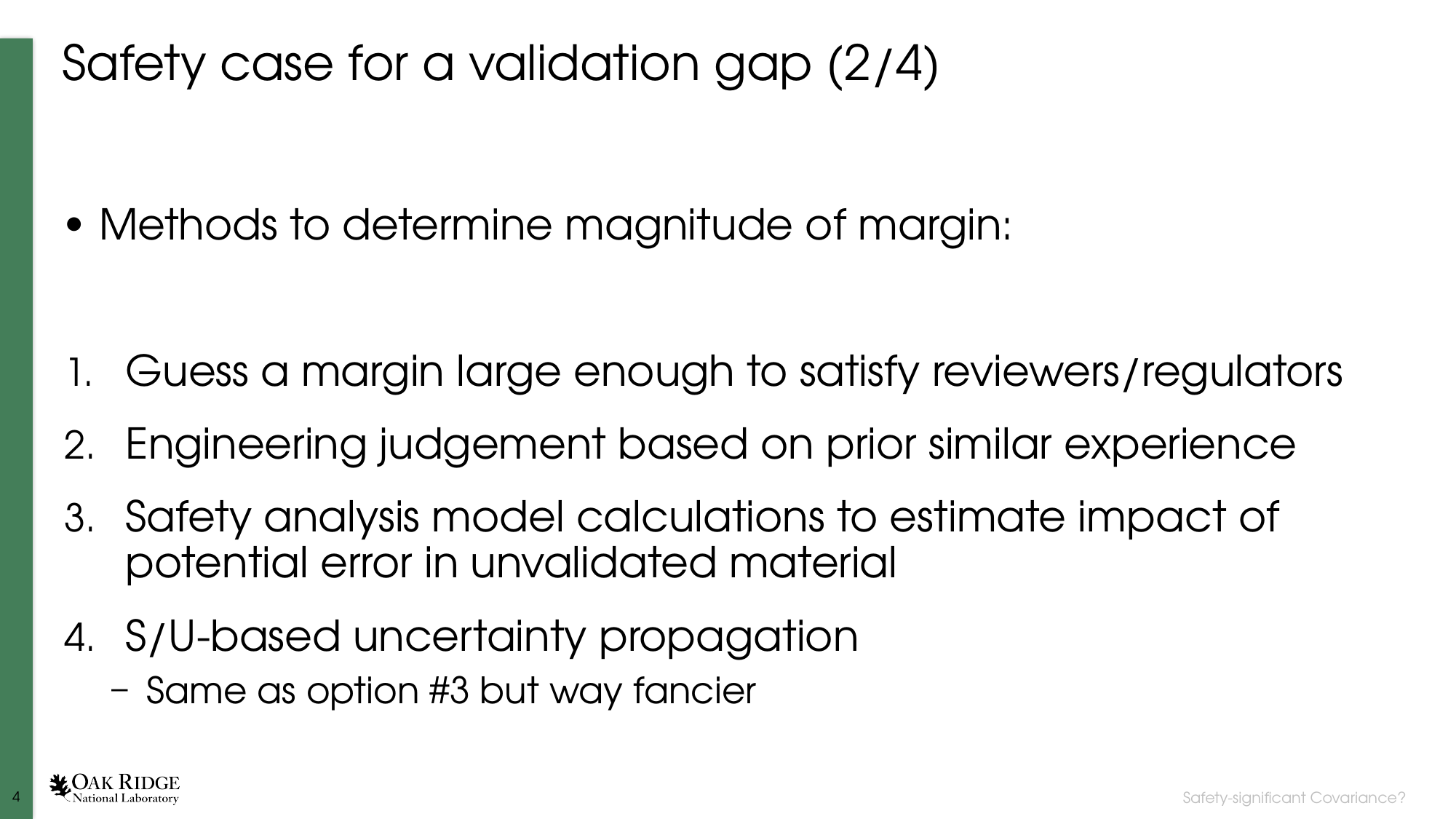

# Safety case for a validation gap (2/4)
Methods to determine magnitude of margin:

Guess a margin large enough to satisfy reviewers/regulators
Engineering judgement based on prior similar experience
Safety analysis model calculations to estimate impact of potential error in unvalidated material
S/U-based uncertainty propagation
Same as option #3 but way fancier